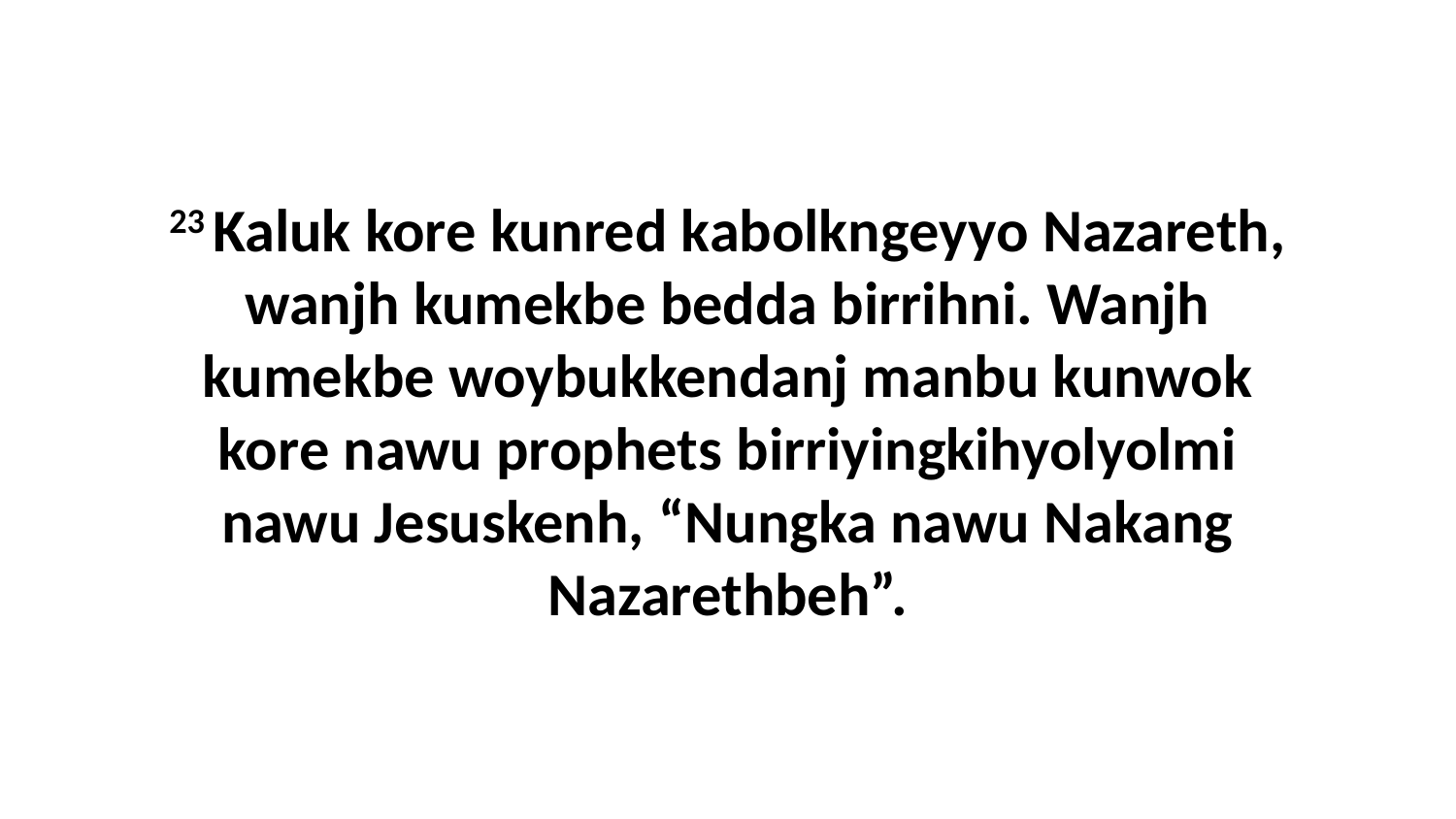

23 Kaluk kore kunred kabolkngeyyo Nazareth, wanjh kumekbe bedda birrihni. Wanjh kumekbe woybukkendanj manbu kunwok kore nawu prophets birriyingkihyolyolmi nawu Jesuskenh, “Nungka nawu Nakang Nazarethbeh”.